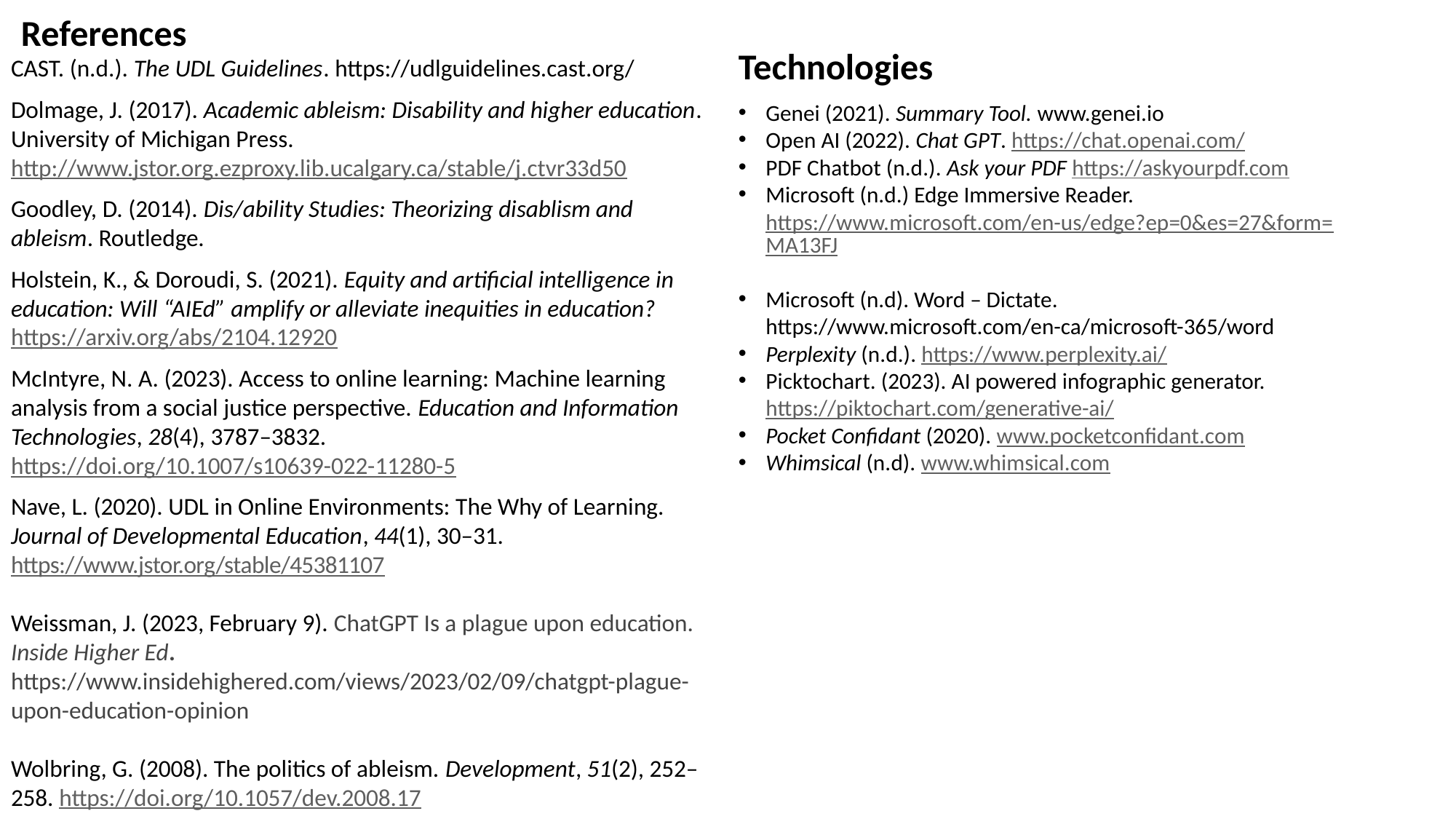

References
Technologies

CAST. (n.d.). The UDL Guidelines. https://udlguidelines.cast.org/
Dolmage, J. (2017). Academic ableism: Disability and higher education. University of Michigan Press. http://www.jstor.org.ezproxy.lib.ucalgary.ca/stable/j.ctvr33d50
Goodley, D. (2014). Dis/ability Studies: Theorizing disablism and ableism. Routledge.
Holstein, K., & Doroudi, S. (2021). Equity and artificial intelligence in education: Will “AIEd” amplify or alleviate inequities in education? https://arxiv.org/abs/2104.12920
McIntyre, N. A. (2023). Access to online learning: Machine learning analysis from a social justice perspective. Education and Information Technologies, 28(4), 3787–3832. https://doi.org/10.1007/s10639-022-11280-5
Nave, L. (2020). UDL in Online Environments: The Why of Learning. Journal of Developmental Education, 44(1), 30–31. https://www.jstor.org/stable/45381107

Weissman, J. (2023, February 9). ChatGPT Is a plague upon education. Inside Higher Ed. https://www.insidehighered.com/views/2023/02/09/chatgpt-plague-upon-education-opinion

Wolbring, G. (2008). The politics of ableism. Development, 51(2), 252–258. https://doi.org/10.1057/dev.2008.17

Genei (2021). Summary Tool. www.genei.io
Open AI (2022). Chat GPT. https://chat.openai.com/
PDF Chatbot (n.d.). Ask your PDF https://askyourpdf.com
Microsoft (n.d.) Edge Immersive Reader. https://www.microsoft.com/en-us/edge?ep=0&es=27&form=MA13FJ
Microsoft (n.d). Word – Dictate. https://www.microsoft.com/en-ca/microsoft-365/word
Perplexity (n.d.). https://www.perplexity.ai/
Picktochart. (2023). AI powered infographic generator. https://piktochart.com/generative-ai/
Pocket Confidant (2020). www.pocketconfidant.com
Whimsical (n.d). www.whimsical.com